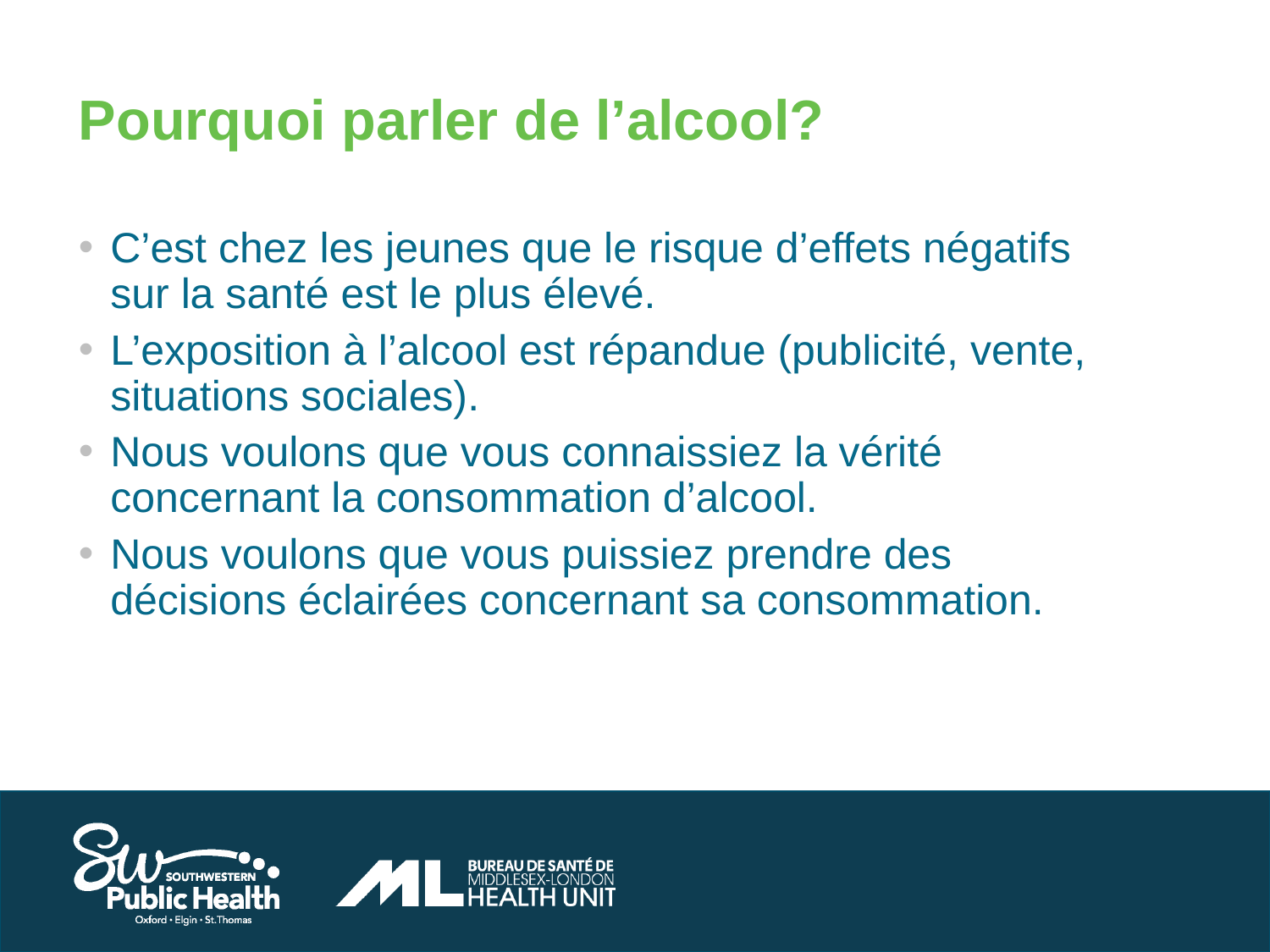

Pourquoi parler de l’alcool?
C’est chez les jeunes que le risque d’effets négatifs sur la santé est le plus élevé.
L’exposition à l’alcool est répandue (publicité, vente, situations sociales).
Nous voulons que vous connaissiez la vérité concernant la consommation d’alcool.
Nous voulons que vous puissiez prendre des décisions éclairées concernant sa consommation.